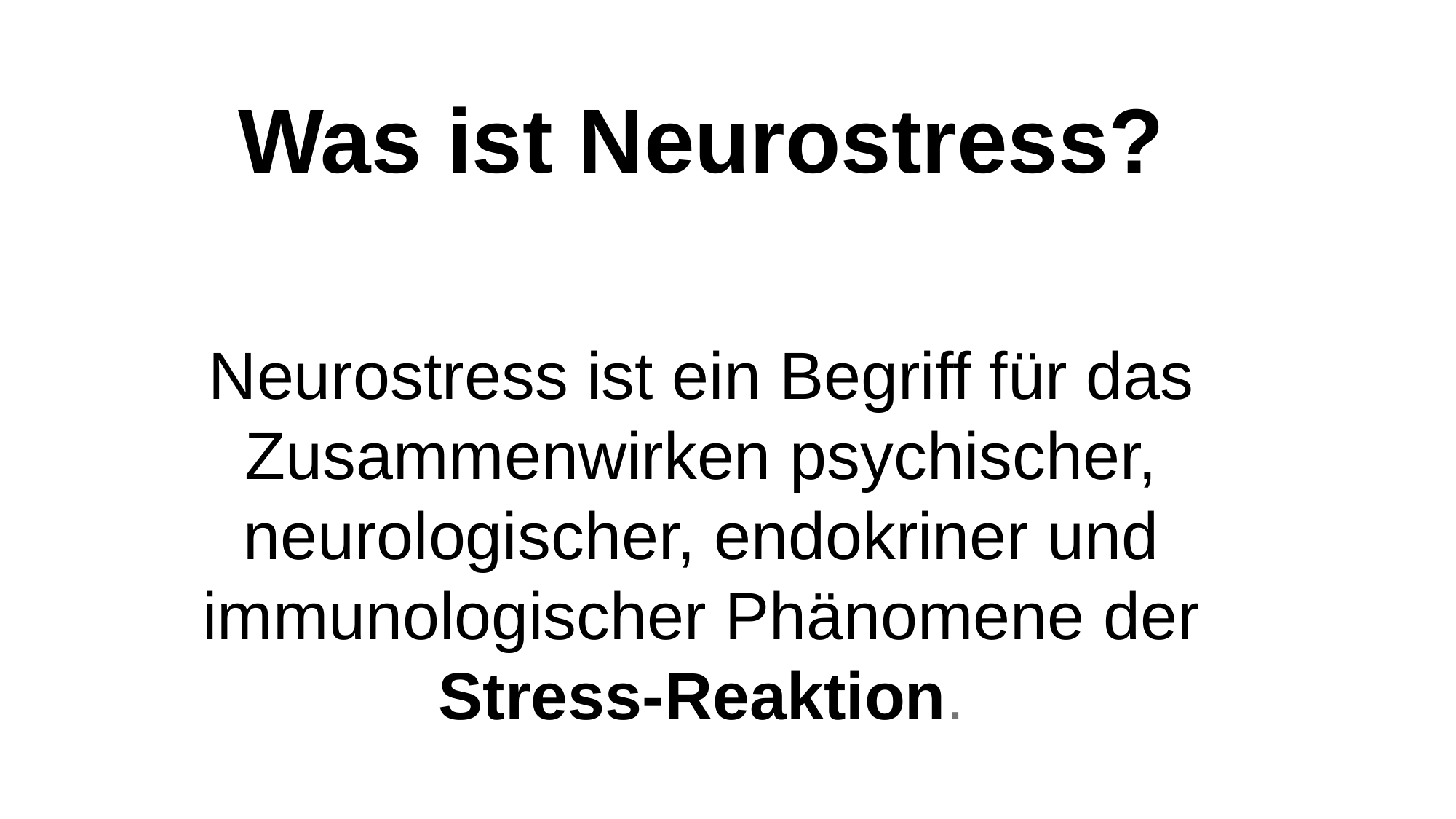

Was ist Neurostress?

Neurostress ist ein Begriff für das Zusammenwirken psychischer, neurologischer, endokriner und immunologischer Phänomene der Stress-Reaktion.